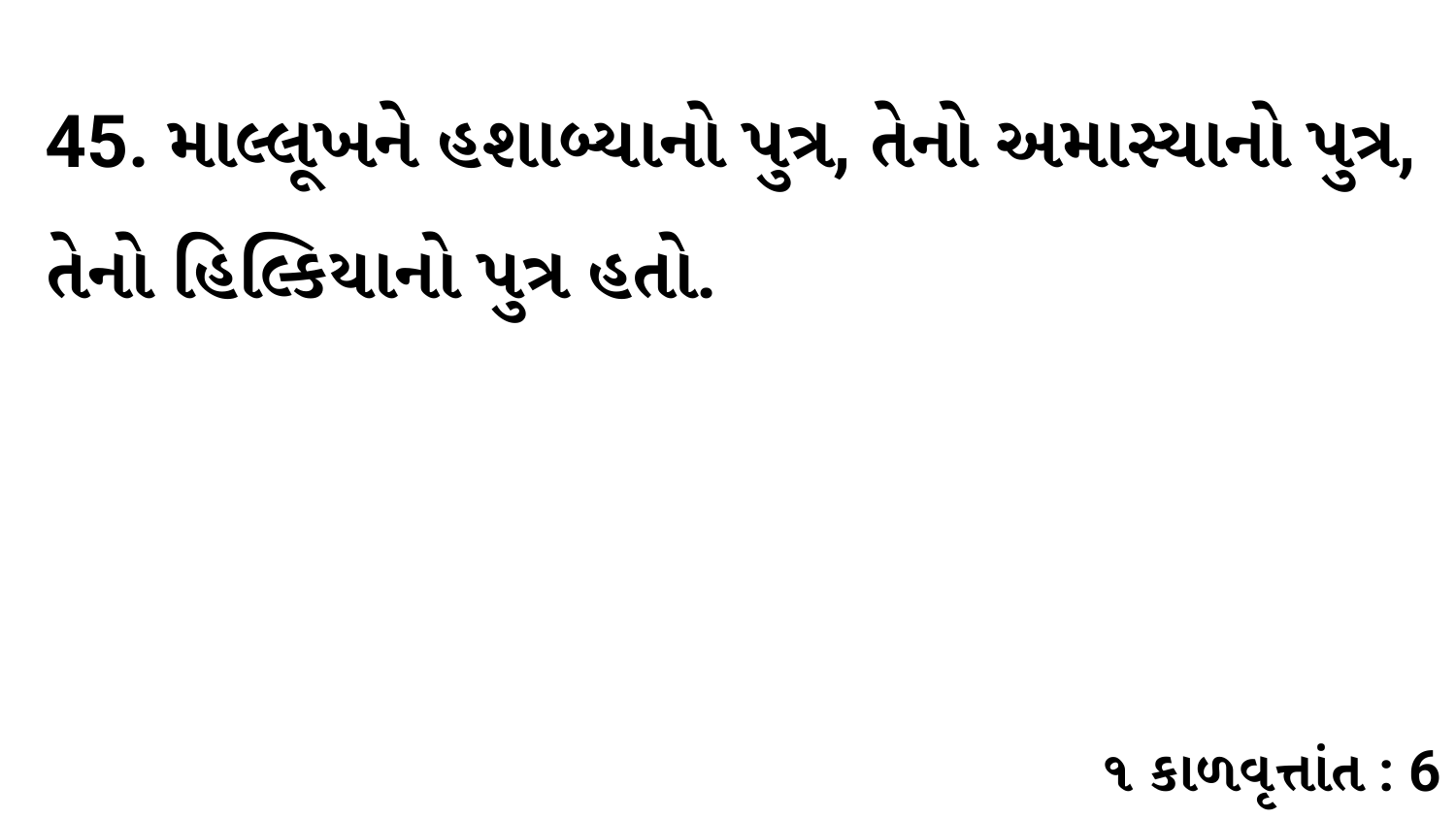

45. માલ્લૂખને હશાબ્યાનો પુત્ર, તેનો અમાસ્યાનો પુત્ર, તેનો હિલ્કિયાનો પુત્ર હતો.
૧ કાળવૃત્તાંત : 6